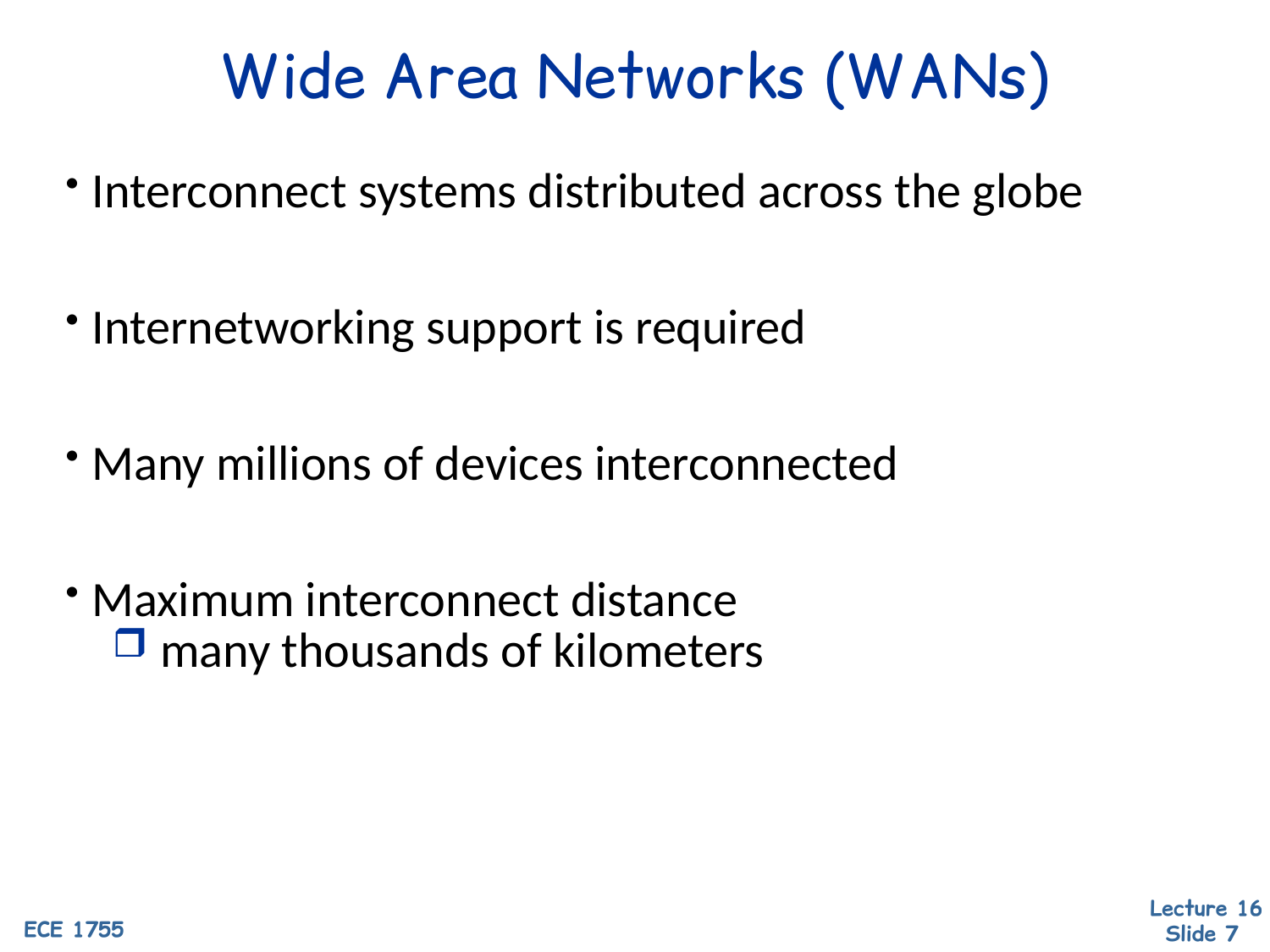

# Wide Area Networks (WANs)
Interconnect systems distributed across the globe

Internetworking support is required

Many millions of devices interconnected

Maximum interconnect distance
many thousands of kilometers